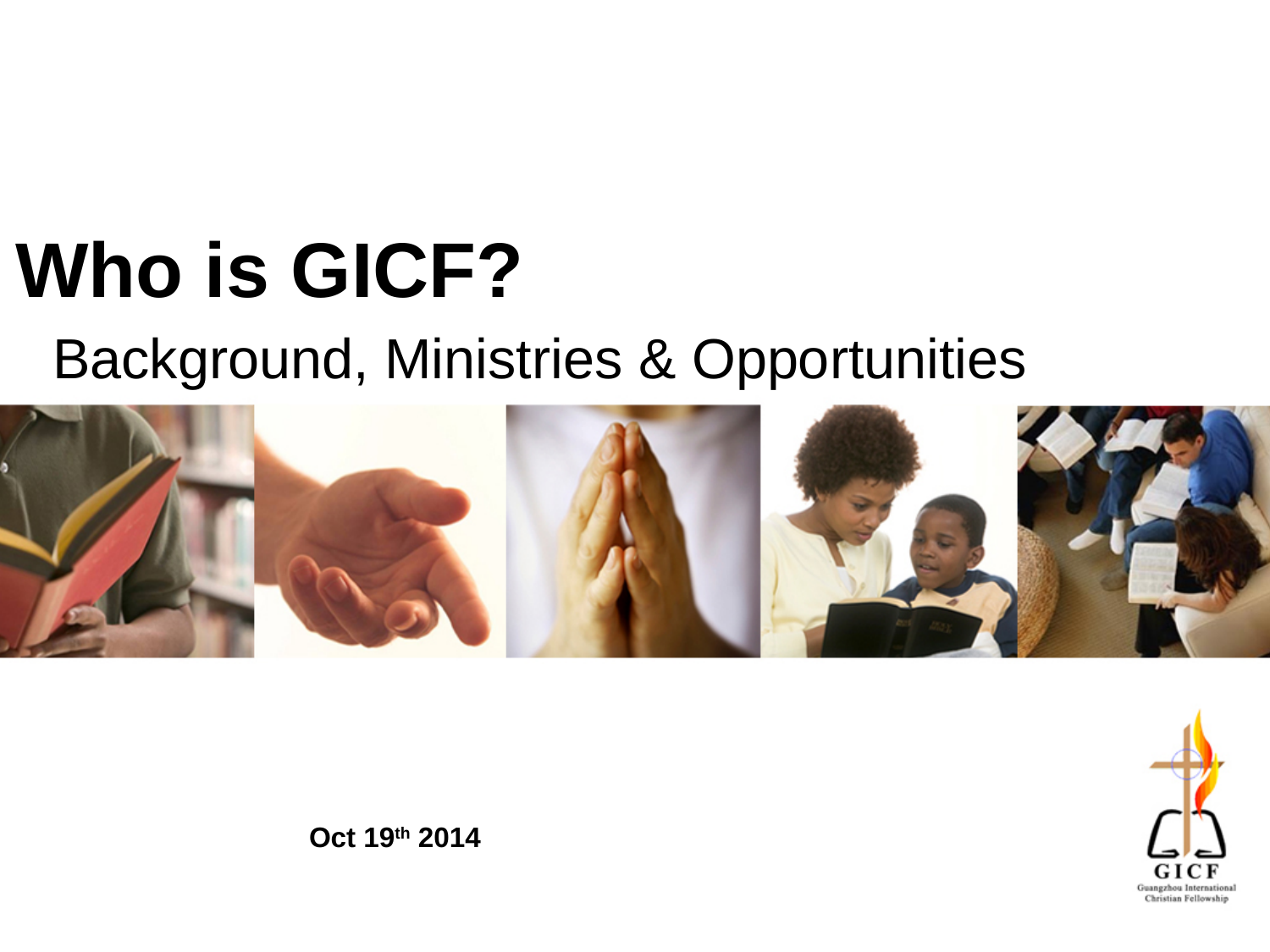

# Who is GICF?
Background, Ministries & Opportunities
Oct 19th 2014